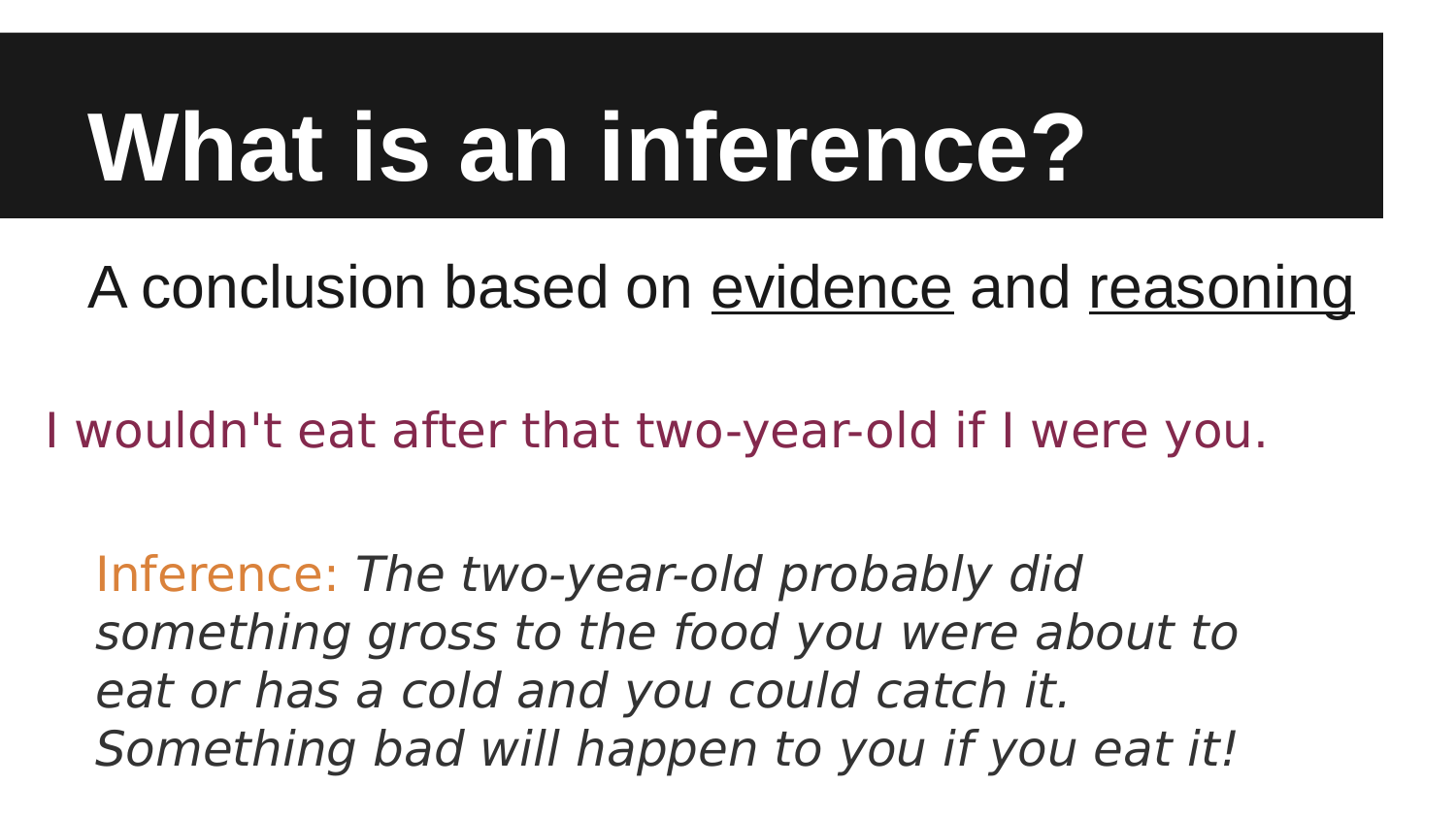

# What is an inference?
A conclusion based on evidence and reasoning
I wouldn't eat after that two-year-old if I were you.

Inference: The two-year-old probably did something gross to the food you were about to eat or has a cold and you could catch it. Something bad will happen to you if you eat it!